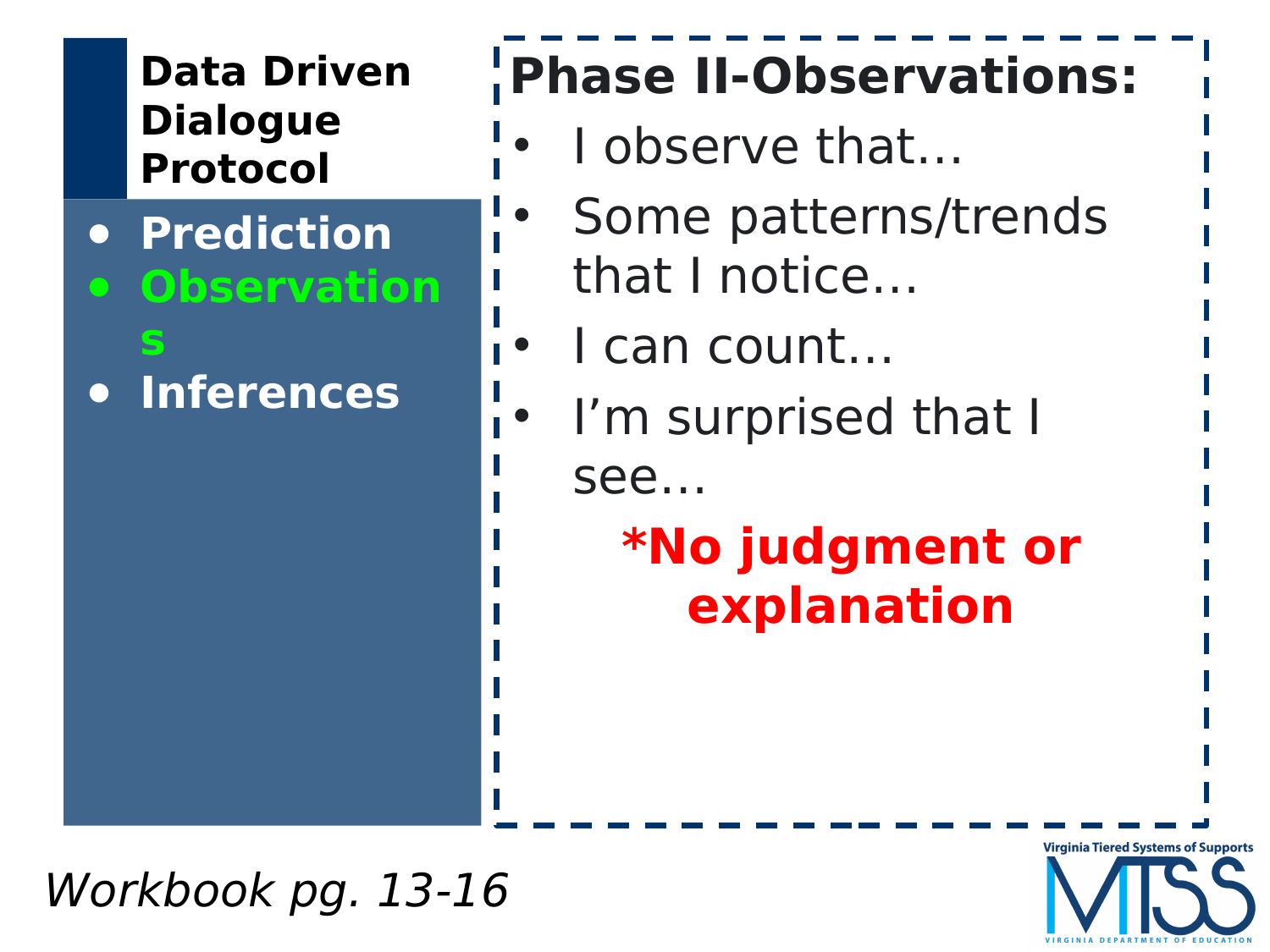

# Data Driven Dialogue Protocol
Phase II-Observations:
I observe that…
Some patterns/trends that I notice…
I can count…
I’m surprised that I see…
*No judgment or explanation
Prediction
Observations
Inferences

Workbook pg. 13-16